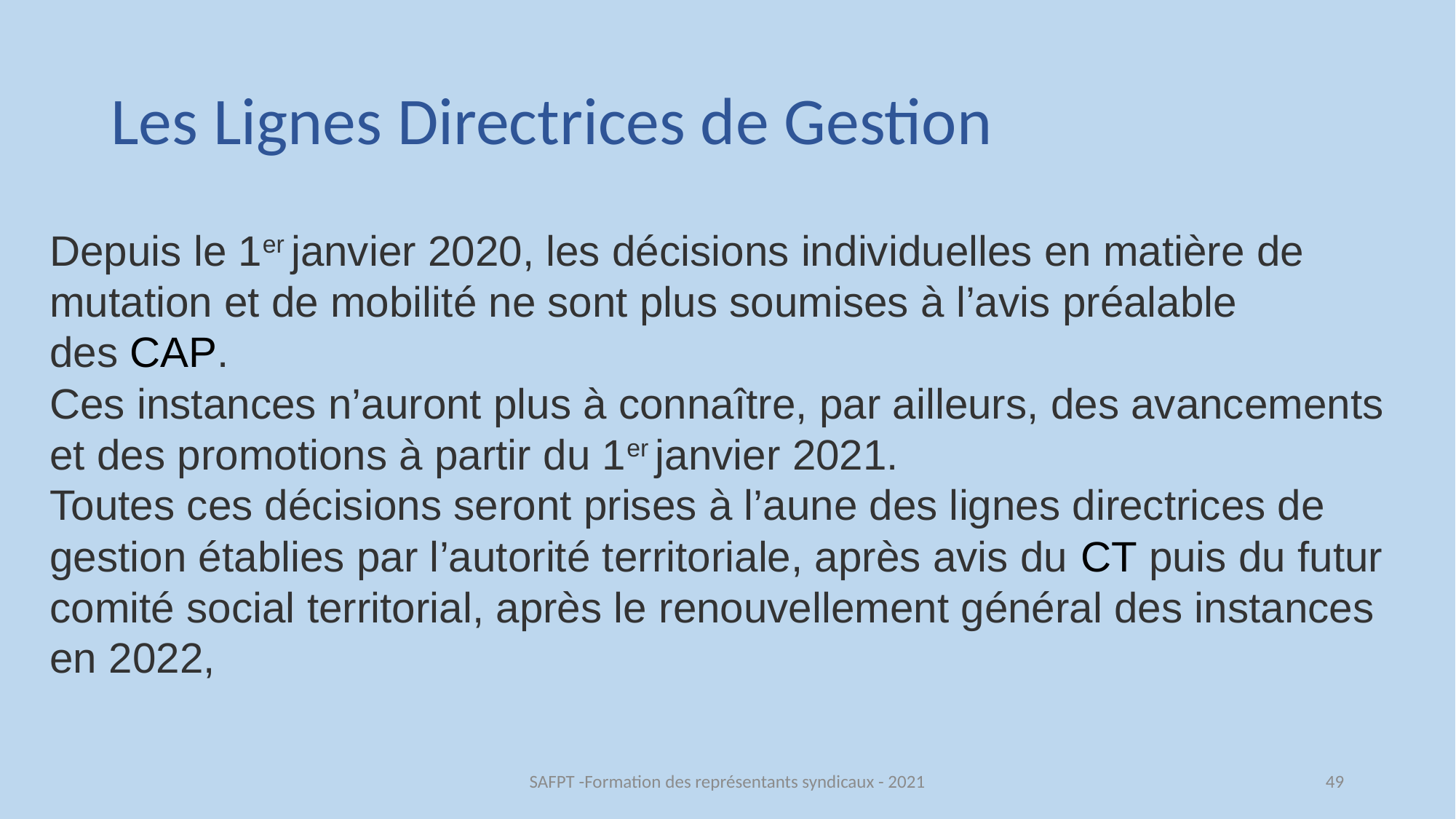

# Les Lignes Directrices de Gestion
Depuis le 1er janvier 2020, les décisions individuelles en matière de mutation et de mobilité ne sont plus soumises à l’avis préalable des CAP.
Ces instances n’auront plus à connaître, par ailleurs, des avancements et des promotions à partir du 1er janvier 2021.
Toutes ces décisions seront prises à l’aune des lignes directrices de gestion établies par l’autorité territoriale, après avis du CT puis du futur comité social territorial, après le renouvellement général des instances en 2022,
SAFPT -Formation des représentants syndicaux - 2021
49